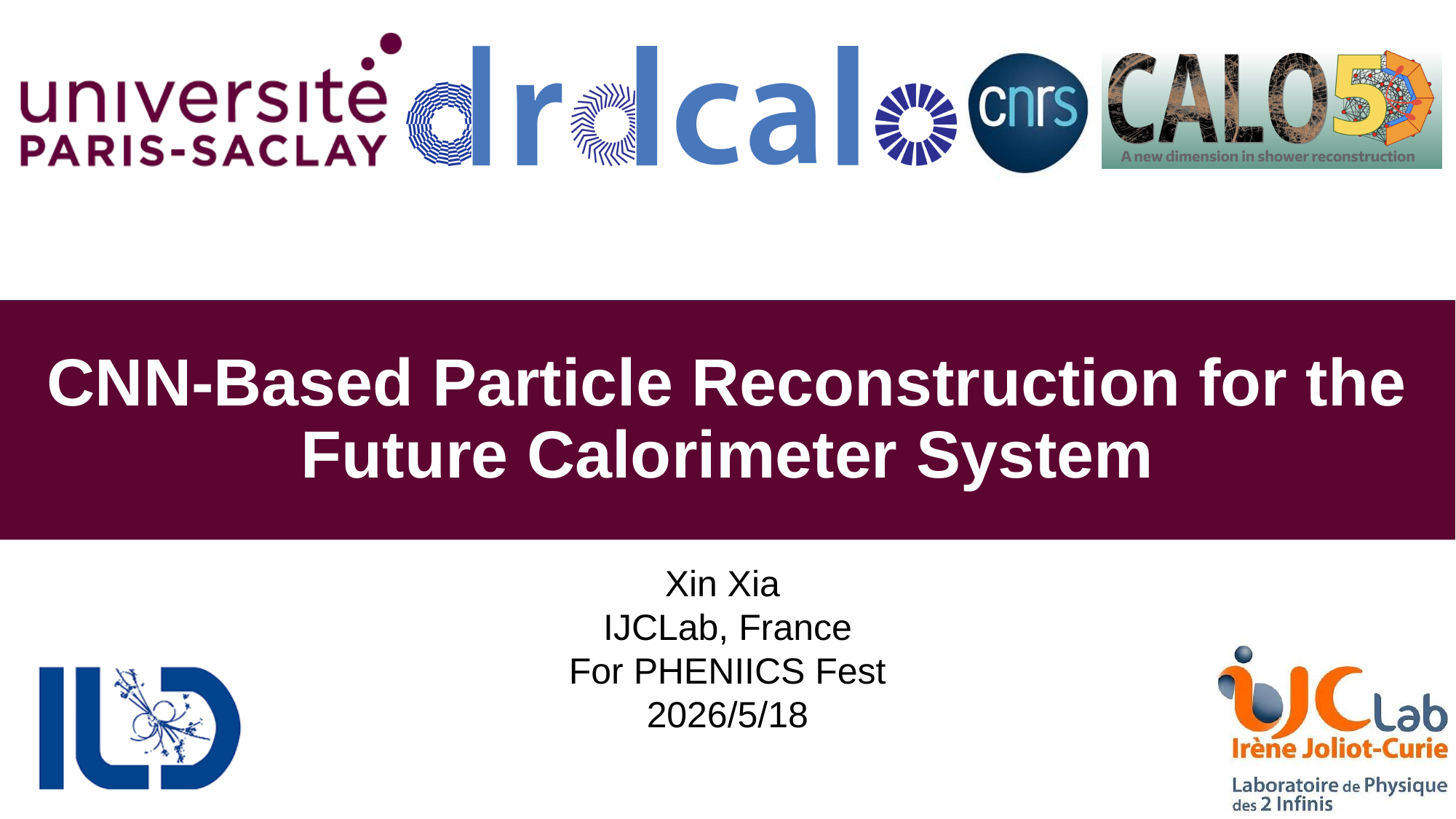

# CNN-Based Particle Reconstruction for the Future Calorimeter System